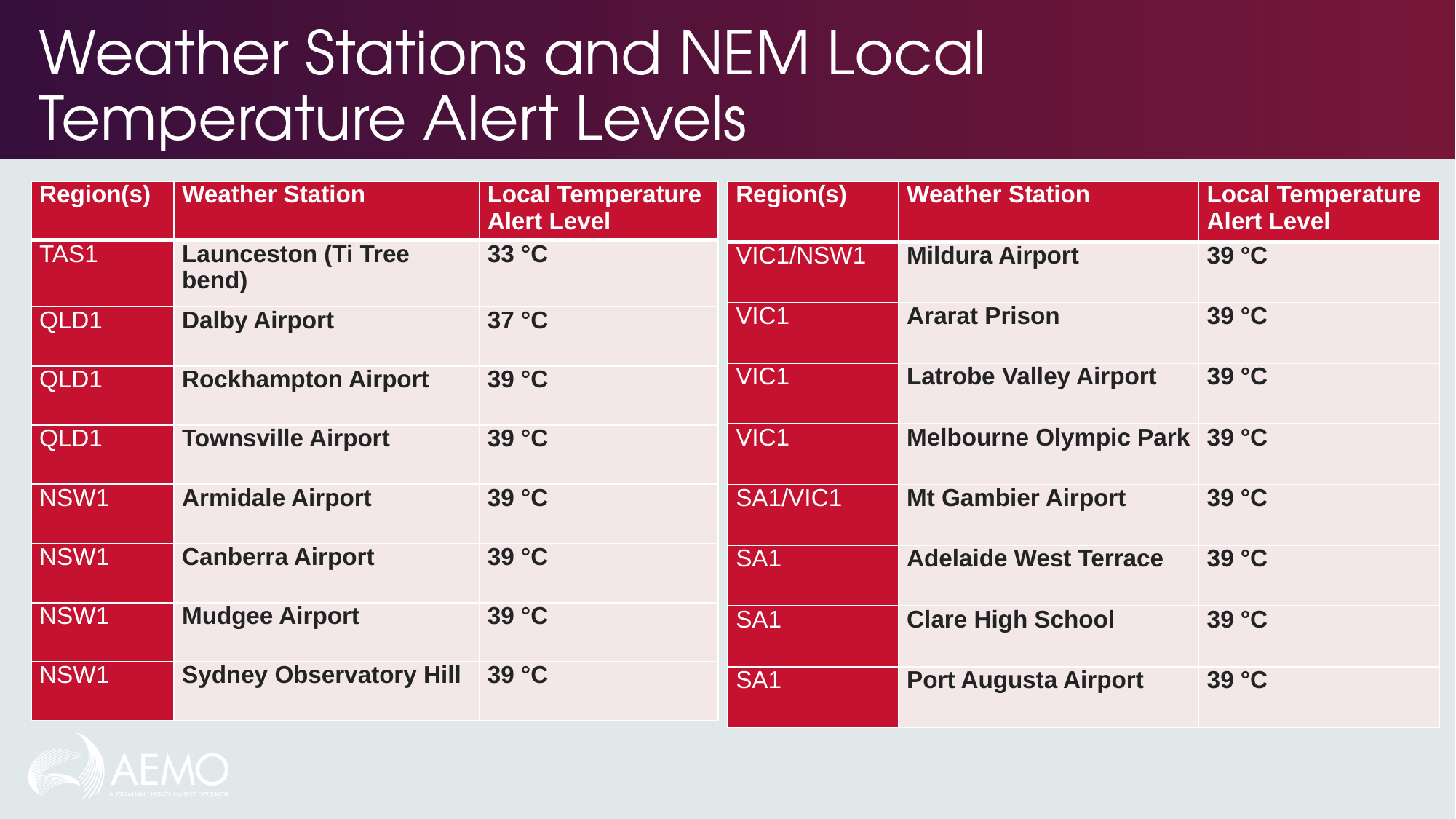

# Weather Stations and NEM Local Temperature Alert Levels
| Region(s) | Weather Station | Local Temperature Alert Level |
| --- | --- | --- |
| TAS1 | Launceston (Ti Tree bend) | 33 °C |
| QLD1 | Dalby Airport | 37 °C |
| QLD1 | Rockhampton Airport | 39 °C |
| QLD1 | Townsville Airport | 39 °C |
| NSW1 | Armidale Airport | 39 °C |
| NSW1 | Canberra Airport | 39 °C |
| NSW1 | Mudgee Airport | 39 °C |
| NSW1 | Sydney Observatory Hill | 39 °C |
| Region(s) | Weather Station | Local Temperature Alert Level |
| --- | --- | --- |
| VIC1/NSW1 | Mildura Airport | 39 °C |
| VIC1 | Ararat Prison | 39 °C |
| VIC1 | Latrobe Valley Airport | 39 °C |
| VIC1 | Melbourne Olympic Park | 39 °C |
| SA1/VIC1 | Mt Gambier Airport | 39 °C |
| SA1 | Adelaide West Terrace | 39 °C |
| SA1 | Clare High School | 39 °C |
| SA1 | Port Augusta Airport | 39 °C |